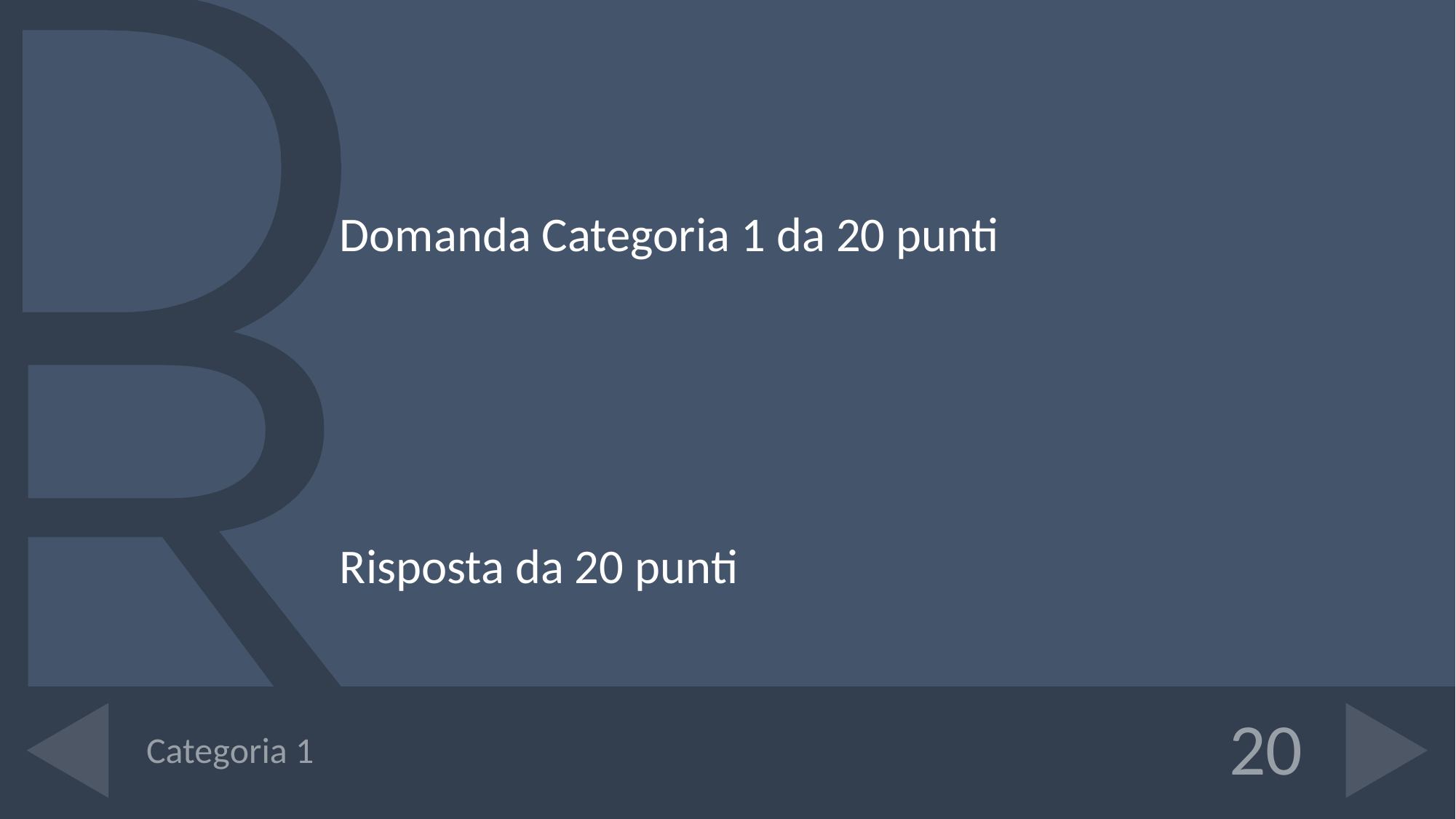

Domanda Categoria 1 da 20 punti
Risposta da 20 punti
# Categoria 1
20